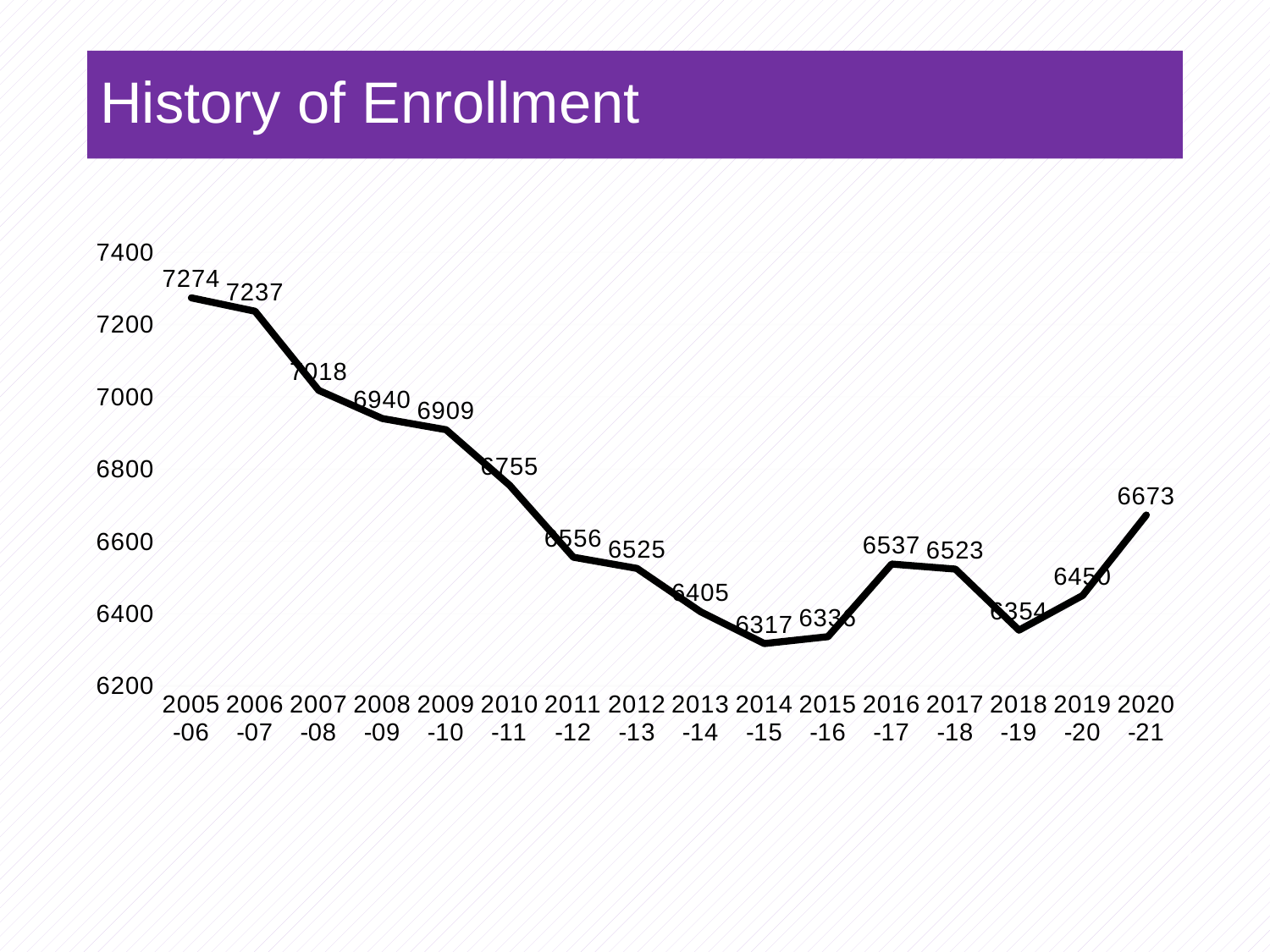

# History of Enrollment

### Chart

| Category | Enrollment |
|---|---|
| 2005-06 | 7274.0 |
| 2006-07 | 7237.0 |
| 2007-08 | 7018.0 |
| 2008-09 | 6940.0 |
| 2009-10 | 6909.0 |
| 2010-11 | 6755.0 |
| 2011-12 | 6556.0 |
| 2012-13 | 6525.0 |
| 2013-14 | 6405.0 |
| 2014-15 | 6317.0 |
| 2015-16 | 6336.0 |
| 2016-17 | 6537.0 |
| 2017-18 | 6523.0 |
| 2018-19 | 6354.0 |
| 2019-20 | 6450.0 |
| 2020-21 | 6673.0 |
7